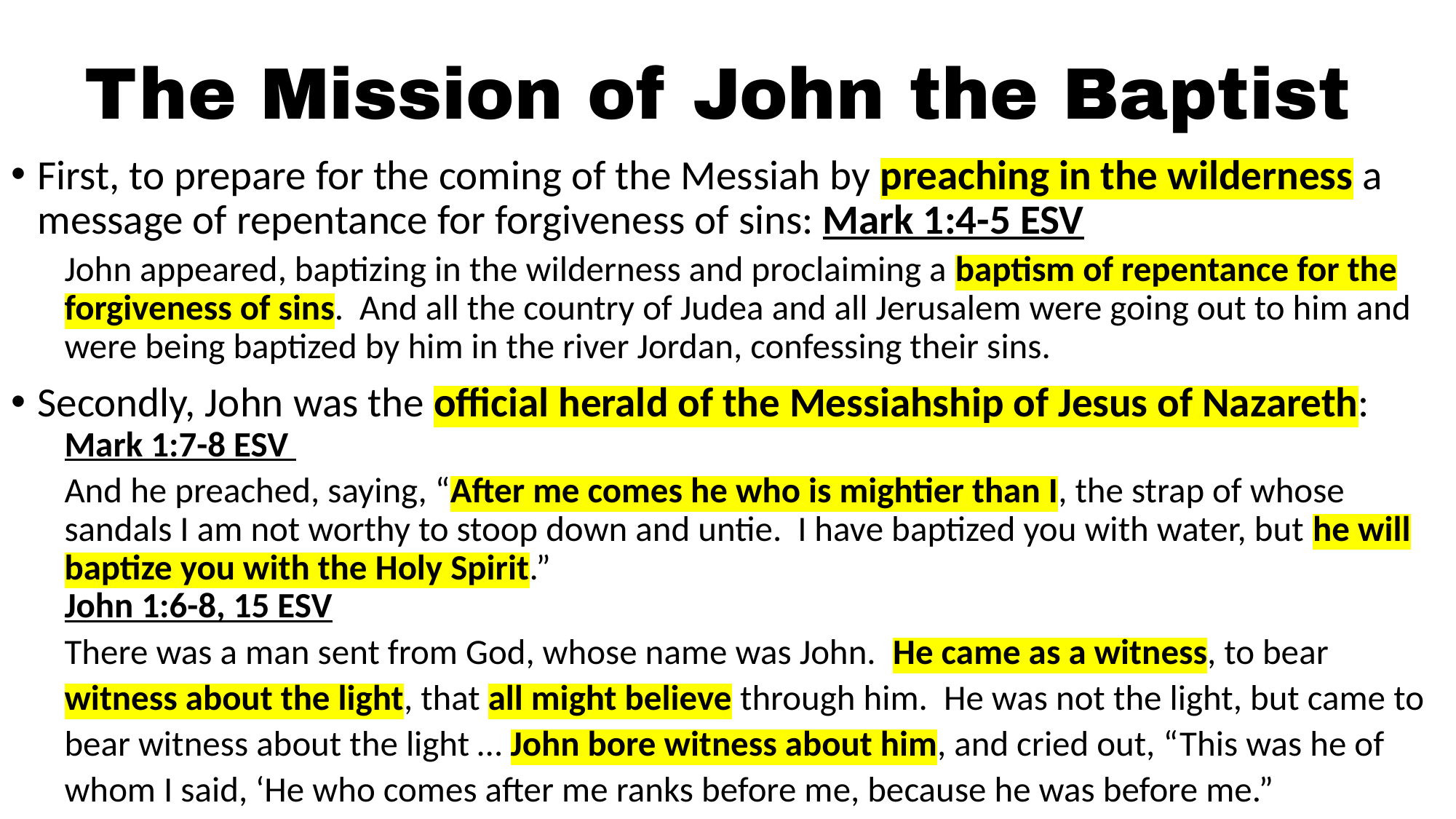

# The Mission of John the Baptist
First, to prepare for the coming of the Messiah by preaching in the wilderness a message of repentance for forgiveness of sins: Mark 1:4-5 ESV
John appeared, baptizing in the wilderness and proclaiming a baptism of repentance for the forgiveness of sins.  And all the country of Judea and all Jerusalem were going out to him and were being baptized by him in the river Jordan, confessing their sins.
Secondly, John was the official herald of the Messiahship of Jesus of Nazareth:
Mark 1:7-8 ESV
And he preached, saying, “After me comes he who is mightier than I, the strap of whose sandals I am not worthy to stoop down and untie.  I have baptized you with water, but he will baptize you with the Holy Spirit.”
John 1:6-8, 15 ESV
There was a man sent from God, whose name was John.  He came as a witness, to bear witness about the light, that all might believe through him.  He was not the light, but came to bear witness about the light … John bore witness about him, and cried out, “This was he of whom I said, ‘He who comes after me ranks before me, because he was before me.”